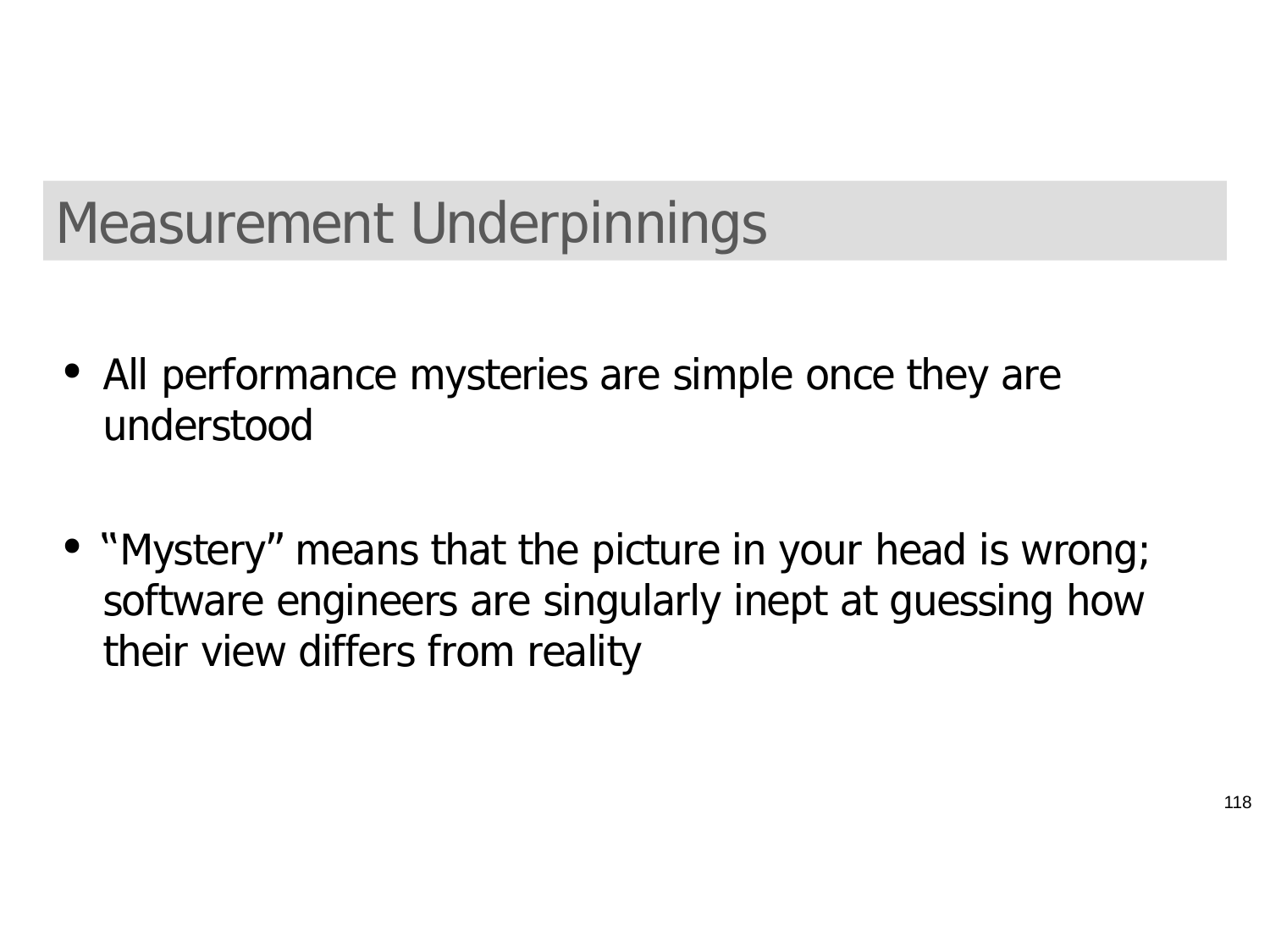

# Measurement Underpinnings

All performance mysteries are simple once they are understood

“Mystery” means that the picture in your head is wrong; software engineers are singularly inept at guessing how their view differs from reality

118